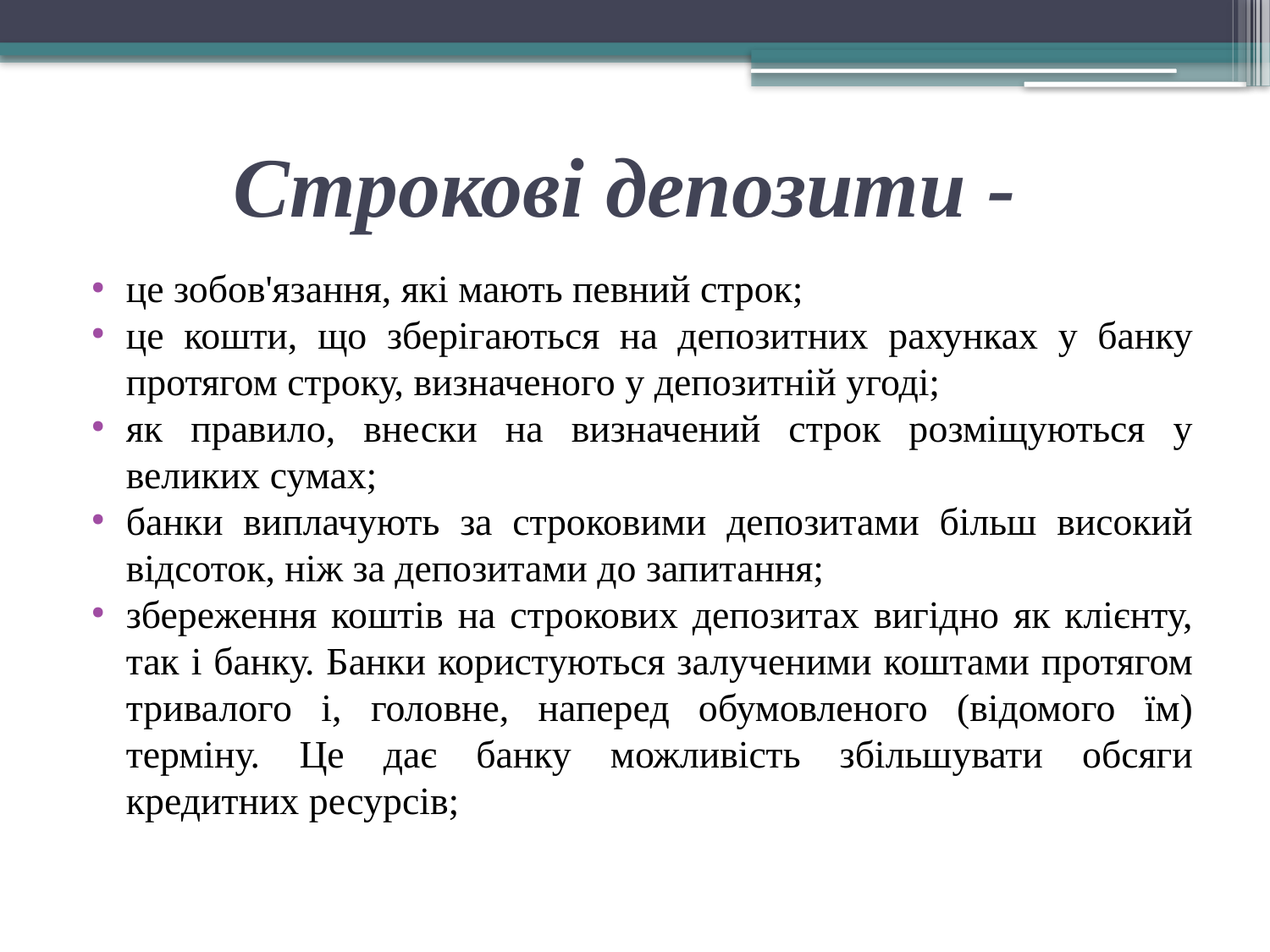

# Строкові депозити -
це зобов'язання, які мають певний строк;
це кошти, що зберігаються на депозитних рахунках у банку протягом строку, визначеного у депозитній угоді;
як правило, внески на визначений строк розміщуються у великих сумах;
банки виплачують за строковими депозитами більш високий відсоток, ніж за депозитами до запитання;
збереження коштів на строкових депозитах вигідно як клієнту, так і банку. Банки користуються залученими коштами протягом тривалого і, головне, наперед обумовленого (відомого їм) терміну. Це дає банку можливість збільшувати обсяги кредитних ресурсів;